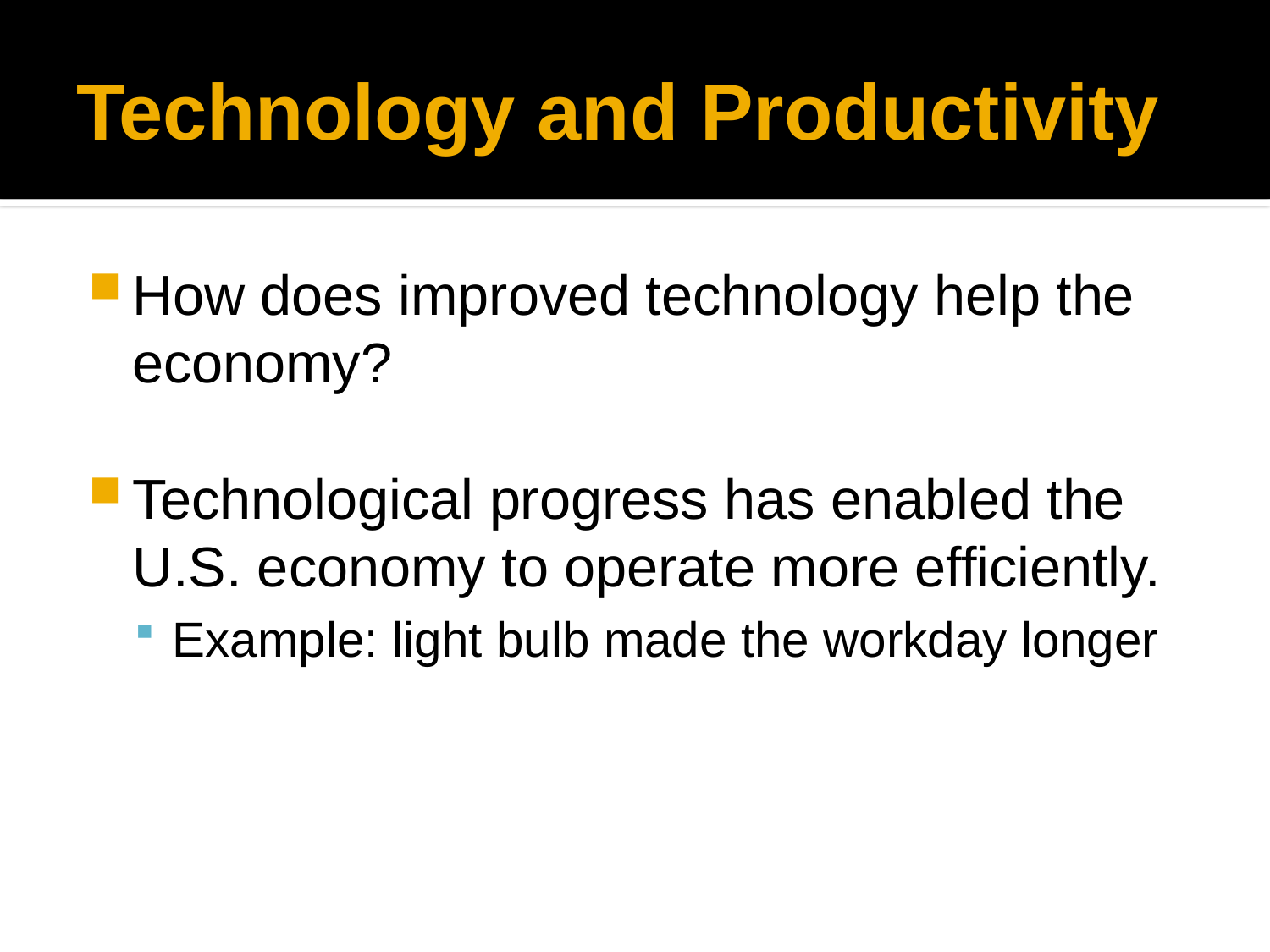

# Technology and Productivity
How does improved technology help the economy?

Technological progress has enabled the U.S. economy to operate more efficiently.
Example: light bulb made the workday longer